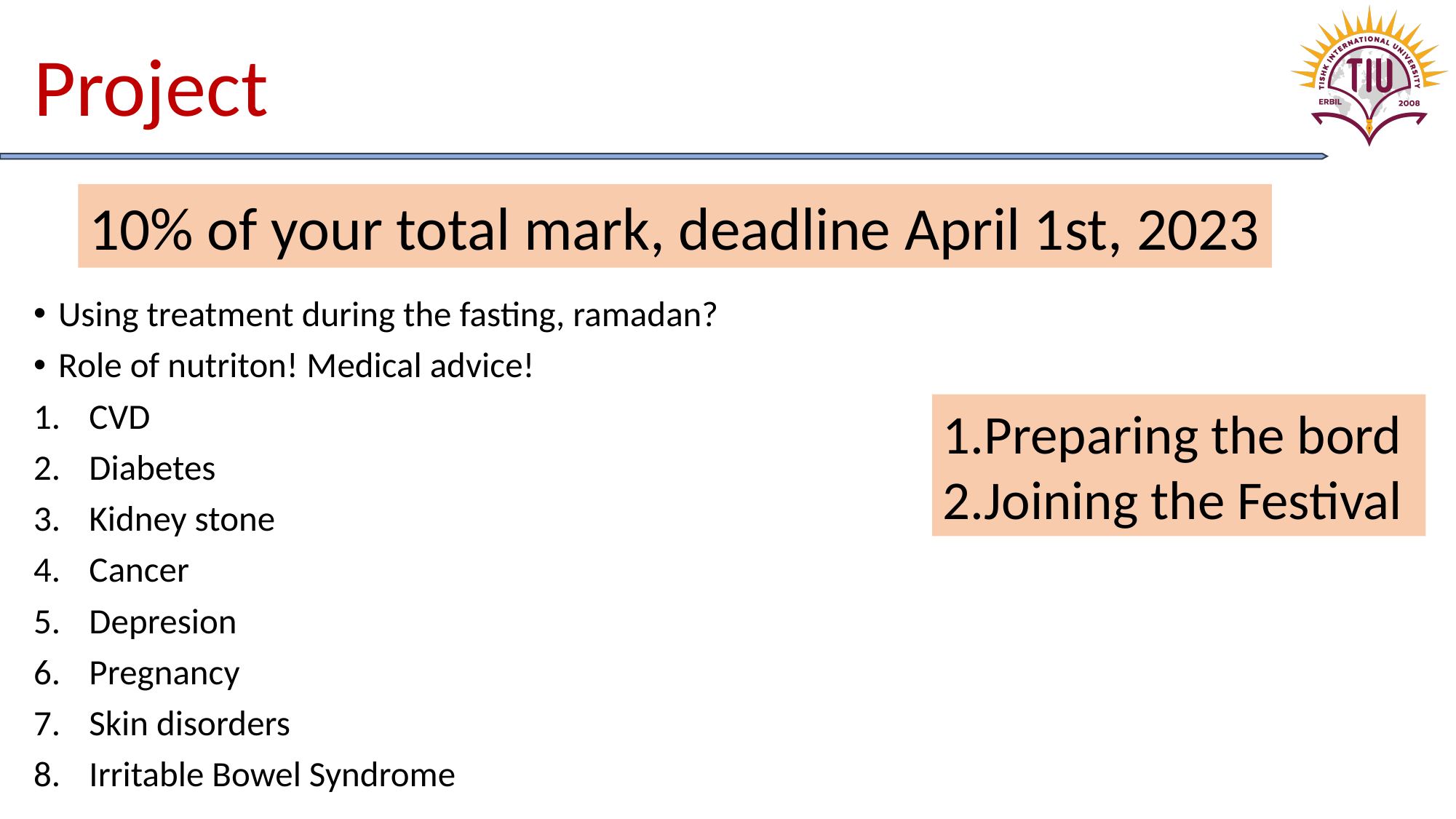

# Project
10% of your total mark, deadline April 1st, 2023
Using treatment during the fasting, ramadan?
Role of nutriton! Medical advice!
CVD
Diabetes
Kidney stone
Cancer
Depresion
Pregnancy
Skin disorders
Irritable Bowel Syndrome
Preparing the bord
Joining the Festival